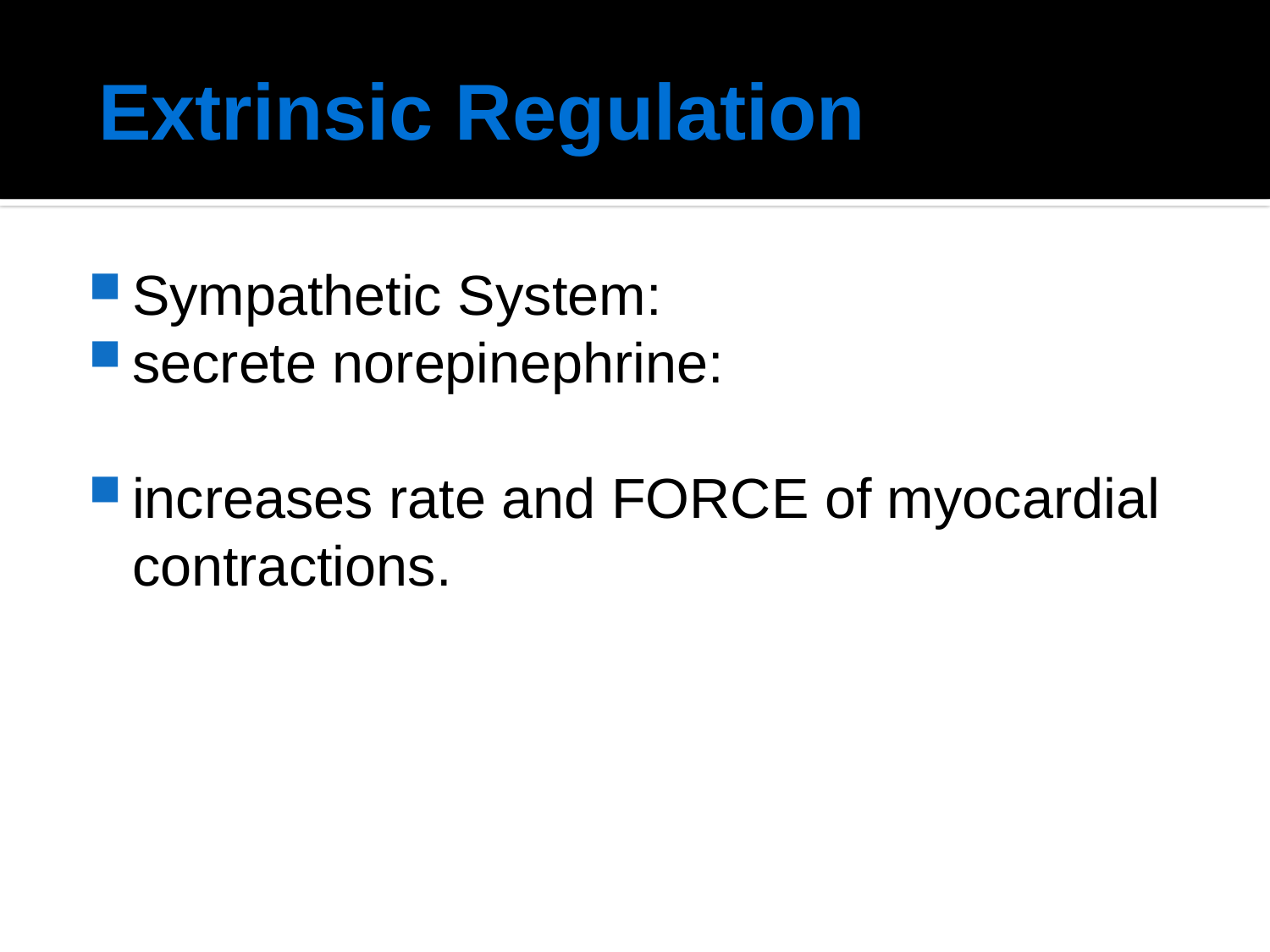

# Extrinsic Regulation
Sympathetic System:
secrete norepinephrine:

increases rate and FORCE of myocardial contractions.